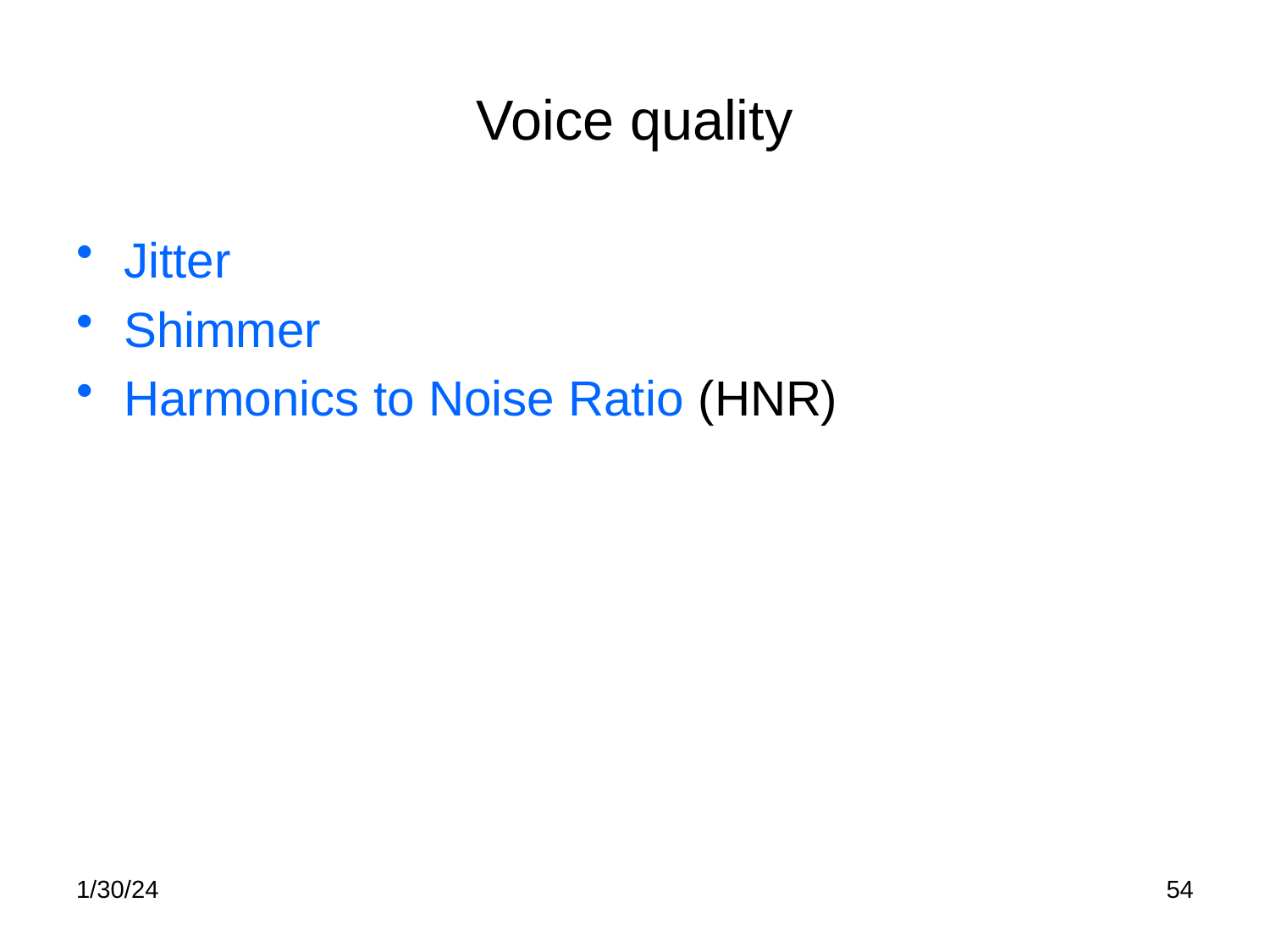

# Voice quality
Jitter
Shimmer
Harmonics to Noise Ratio (HNR)
1/30/24
54